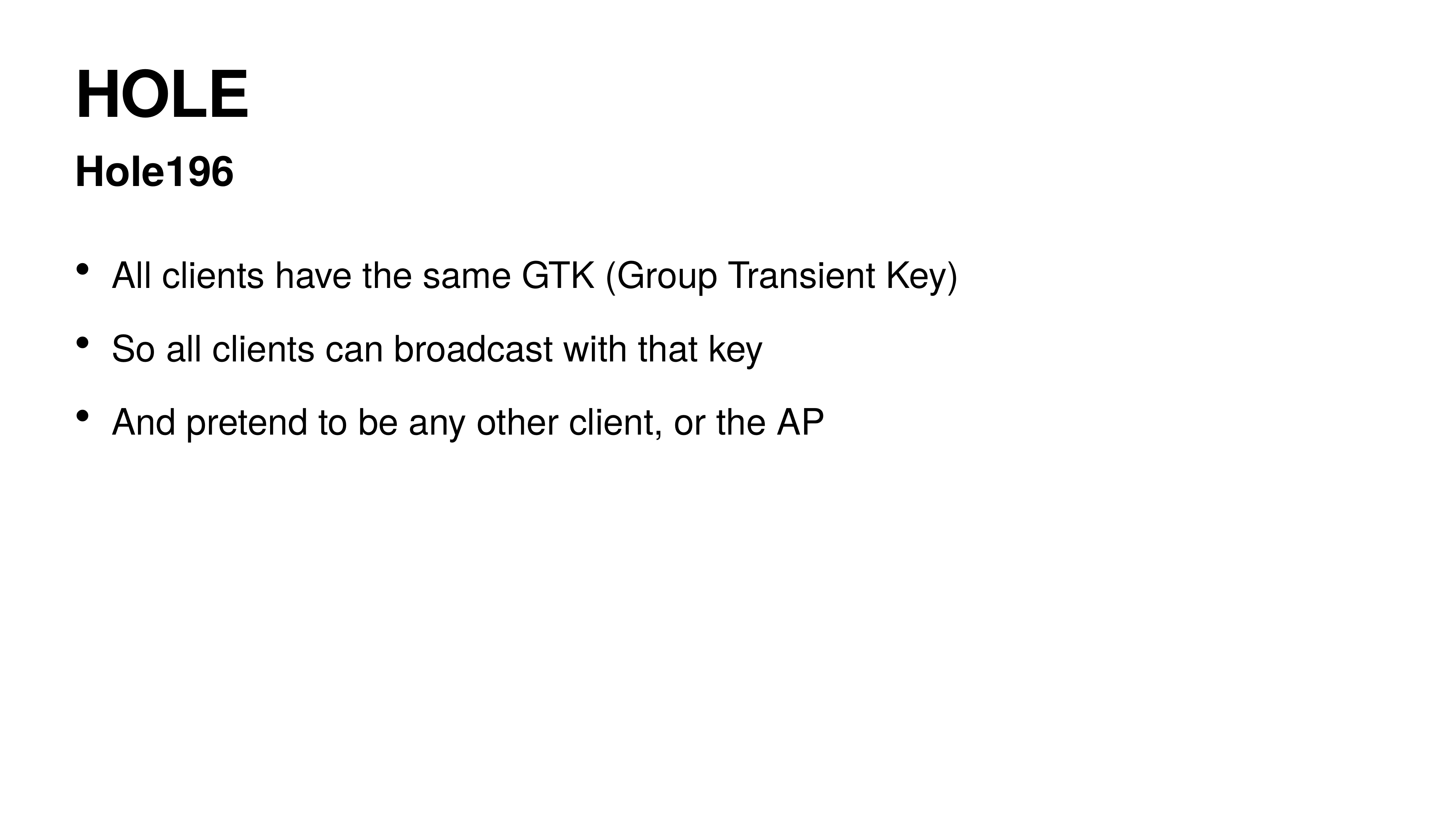

# HOLE
Hole196
All clients have the same GTK (Group Transient Key)
So all clients can broadcast with that key
And pretend to be any other client, or the AP